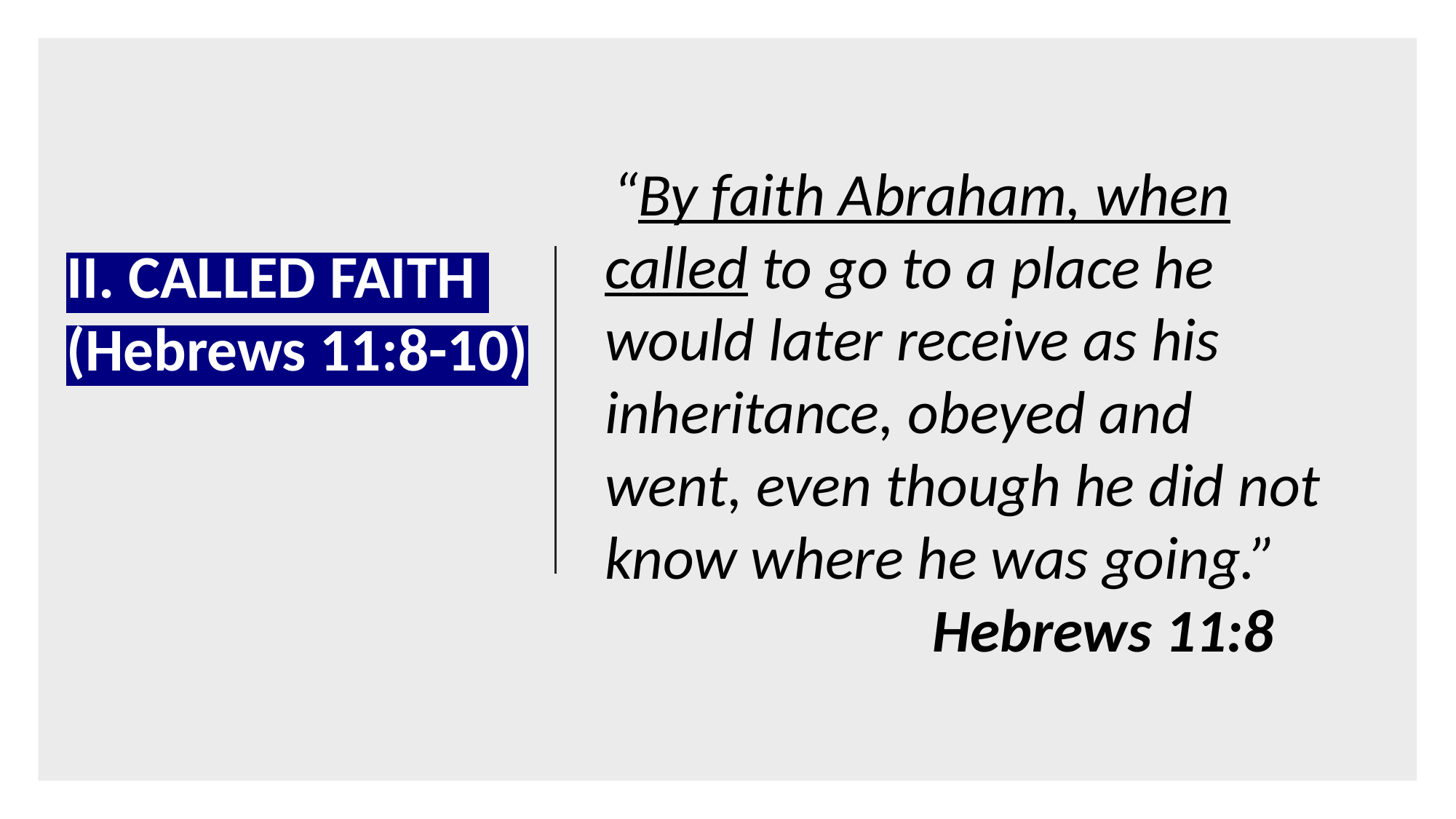

“By faith Abraham, when called to go to a place he would later receive as his inheritance, obeyed and went, even though he did not know where he was going.”
			Hebrews 11:8
II. CALLED FAITH
(Hebrews 11:8-10)